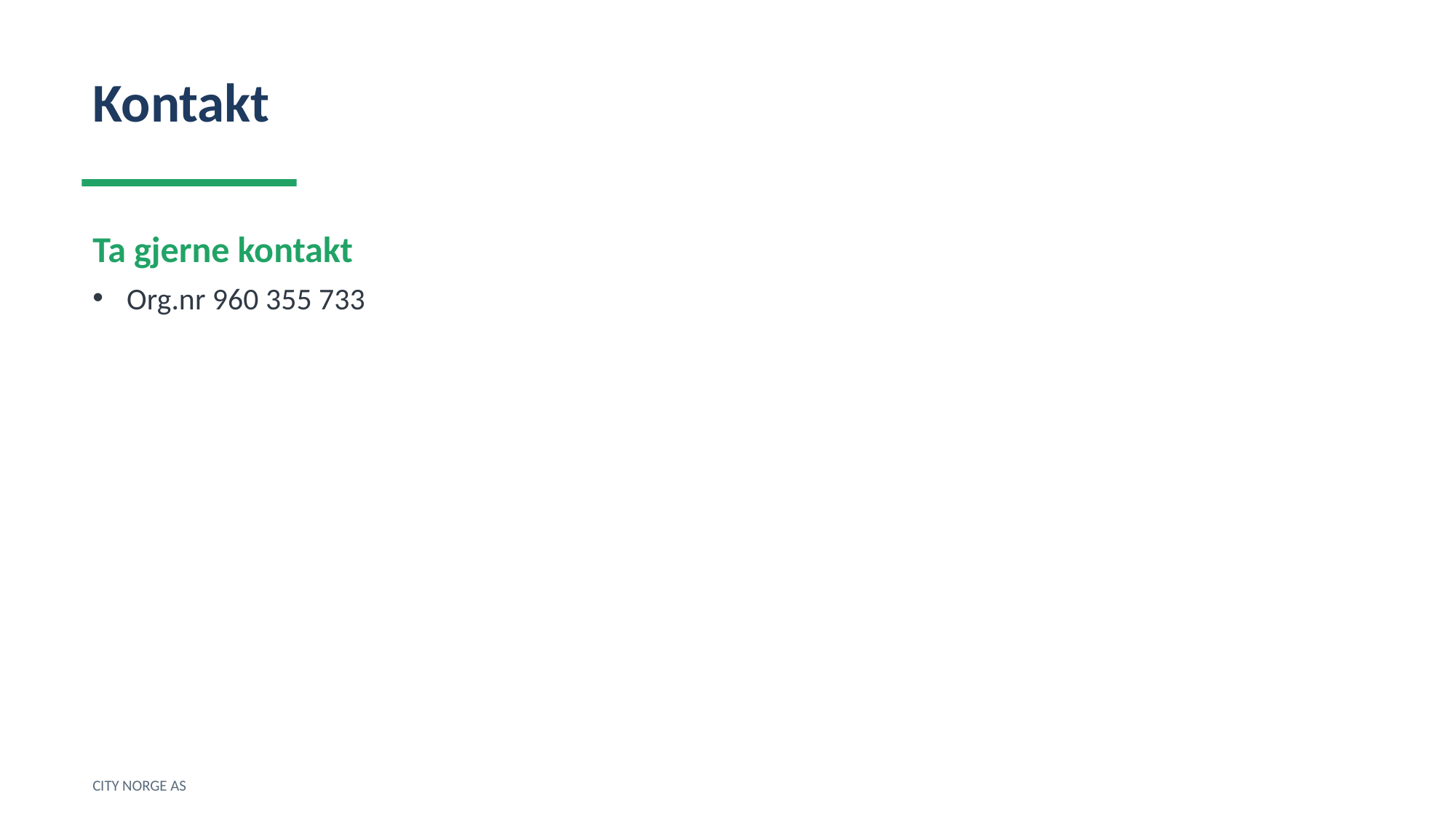

Kontakt

Ta gjerne kontakt
Org.nr 960 355 733
CITY NORGE AS